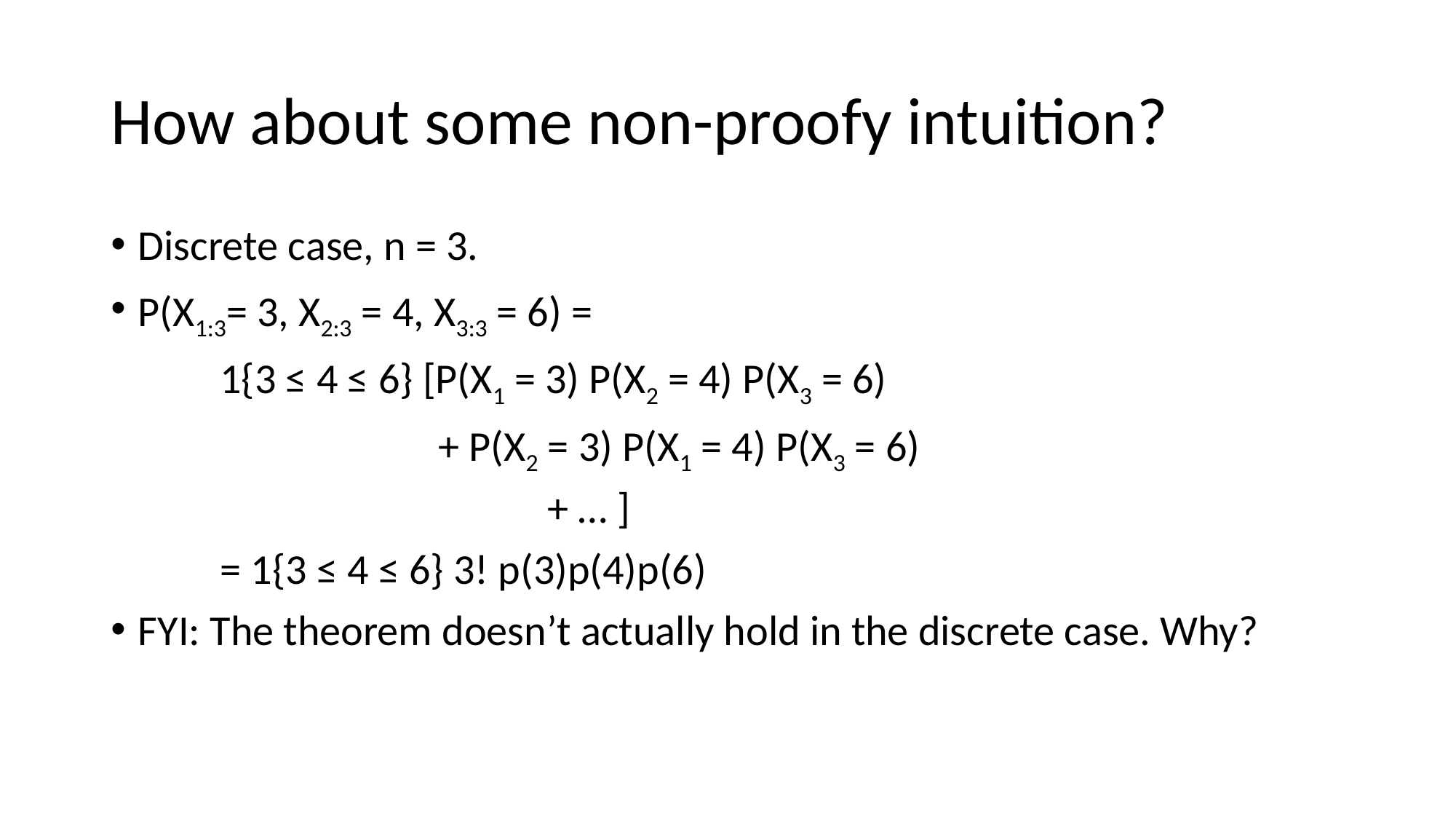

# How about some non-proofy intuition?
Discrete case, n = 3.
P(X1:3= 3, X2:3 = 4, X3:3 = 6) =
	1{3 ≤ 4 ≤ 6} [P(X1 = 3) P(X2 = 4) P(X3 = 6)
			+ P(X2 = 3) P(X1 = 4) P(X3 = 6)
				+ … ]
	= 1{3 ≤ 4 ≤ 6} 3! p(3)p(4)p(6)
FYI: The theorem doesn’t actually hold in the discrete case. Why?